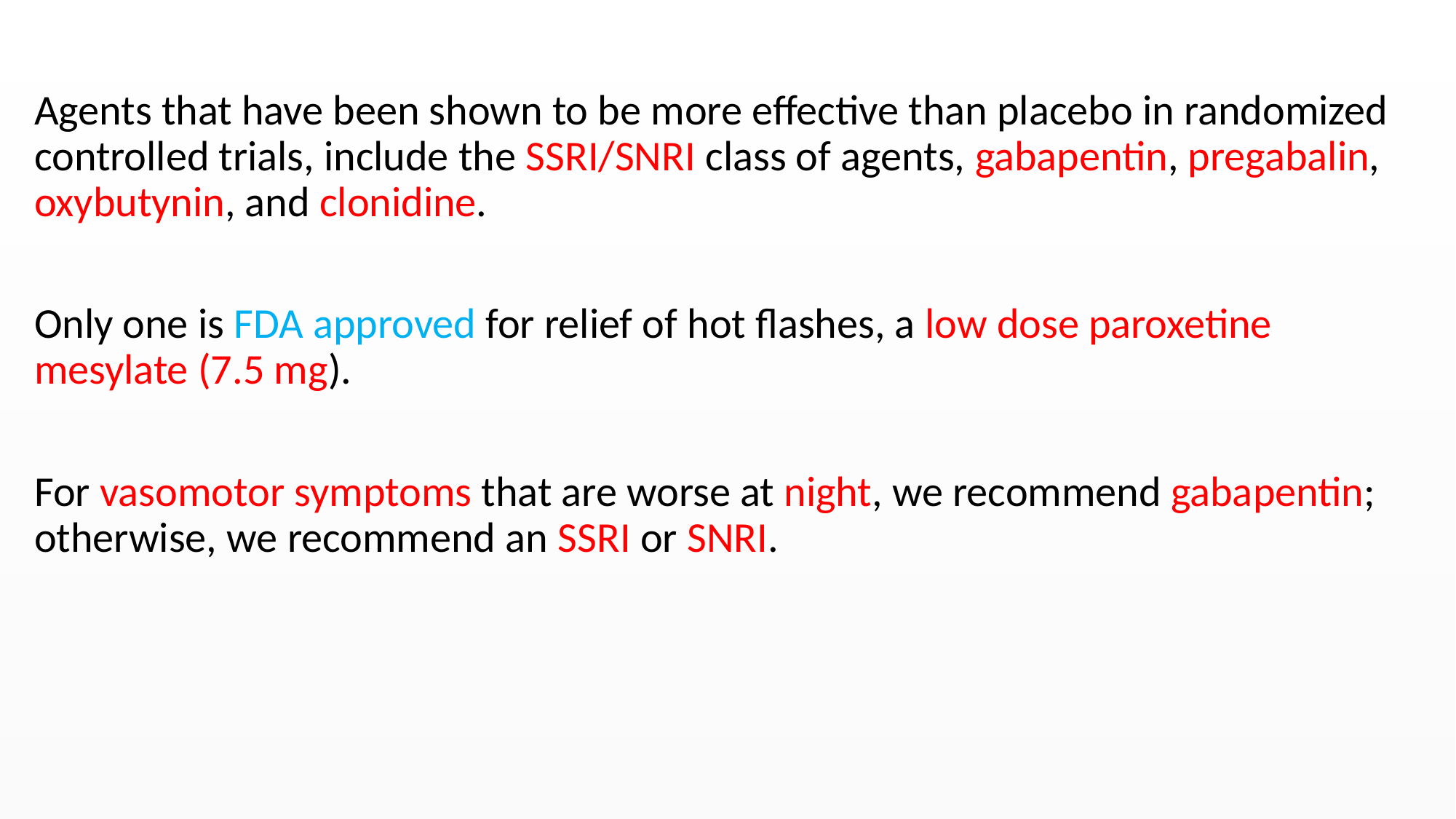

#
Agents that have been shown to be more effective than placebo in randomized controlled trials, include the SSRI/SNRI class of agents, gabapentin, pregabalin, oxybutynin, and clonidine.

Only one is FDA approved for relief of hot flashes, a low dose paroxetine mesylate (7.5 mg).

For vasomotor symptoms that are worse at night, we recommend gabapentin; otherwise, we recommend an SSRI or SNRI.